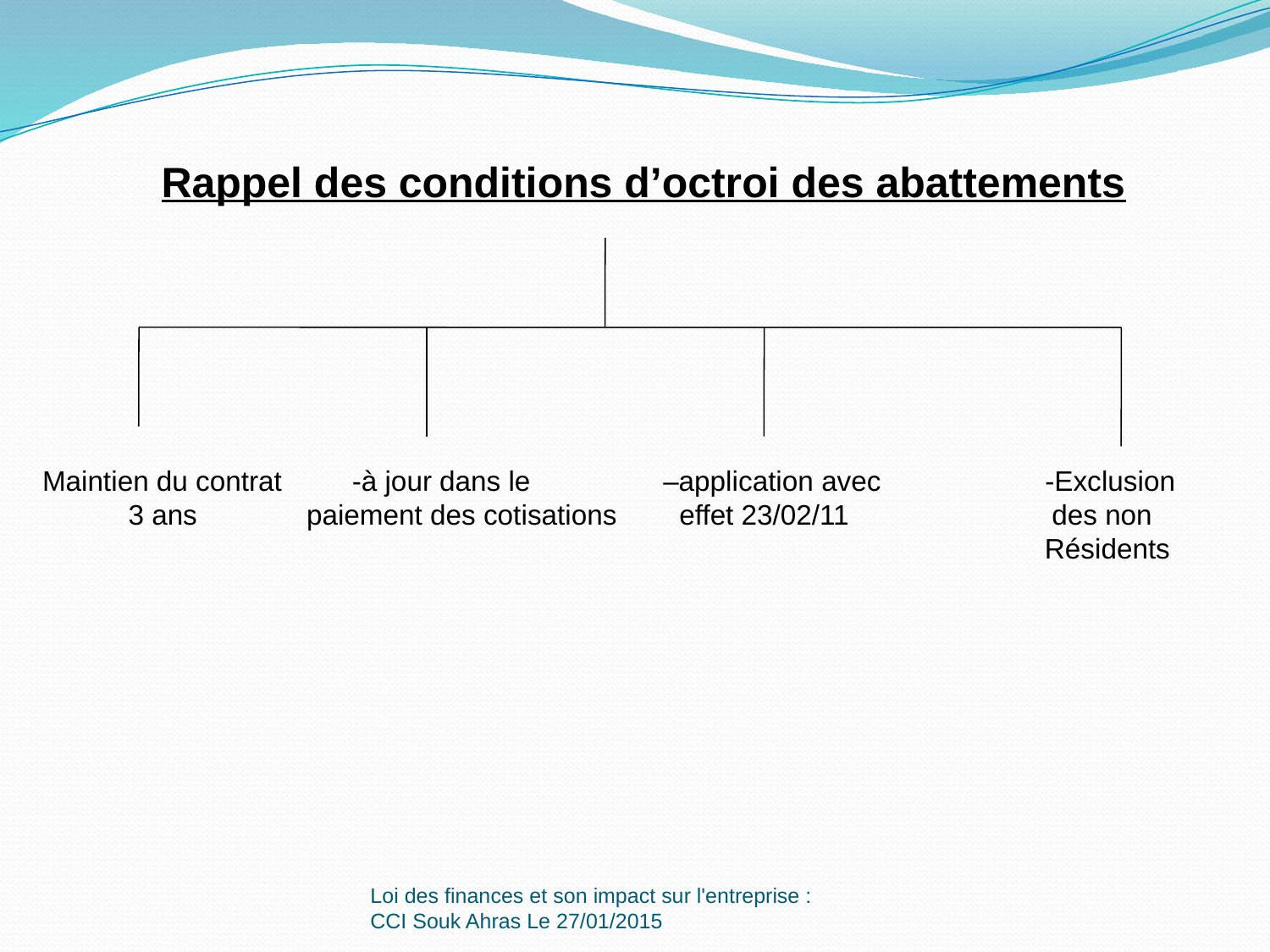

Rappel des conditions d’octroi des abattements
Maintien du contrat         -à jour dans le                 –application avec                     -Exclusion
           3 ans              paiement des cotisations        effet 23/02/11                          des non
                                                                                                                                Résidents
Loi des finances et son impact sur l'entreprise : CCI Souk Ahras Le 27/01/2015